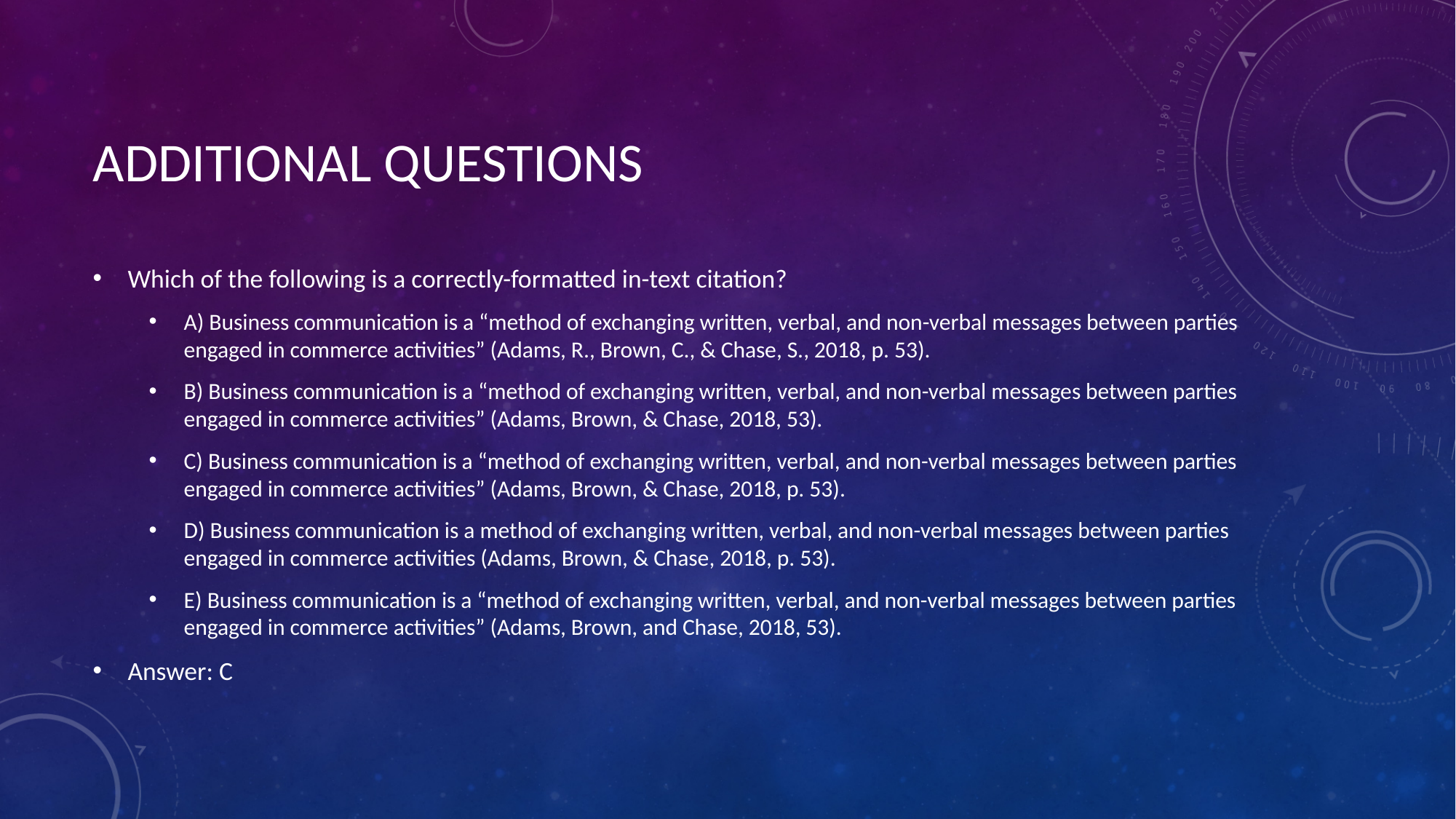

# ADDITIONAL QUESTIONS
Which of the following is a correctly-formatted in-text citation?
A) Business communication is a “method of exchanging written, verbal, and non-verbal messages between parties engaged in commerce activities” (Adams, R., Brown, C., & Chase, S., 2018, p. 53).
B) Business communication is a “method of exchanging written, verbal, and non-verbal messages between parties engaged in commerce activities” (Adams, Brown, & Chase, 2018, 53).
C) Business communication is a “method of exchanging written, verbal, and non-verbal messages between parties engaged in commerce activities” (Adams, Brown, & Chase, 2018, p. 53).
D) Business communication is a method of exchanging written, verbal, and non-verbal messages between parties engaged in commerce activities (Adams, Brown, & Chase, 2018, p. 53).
E) Business communication is a “method of exchanging written, verbal, and non-verbal messages between parties engaged in commerce activities” (Adams, Brown, and Chase, 2018, 53).
Answer: C